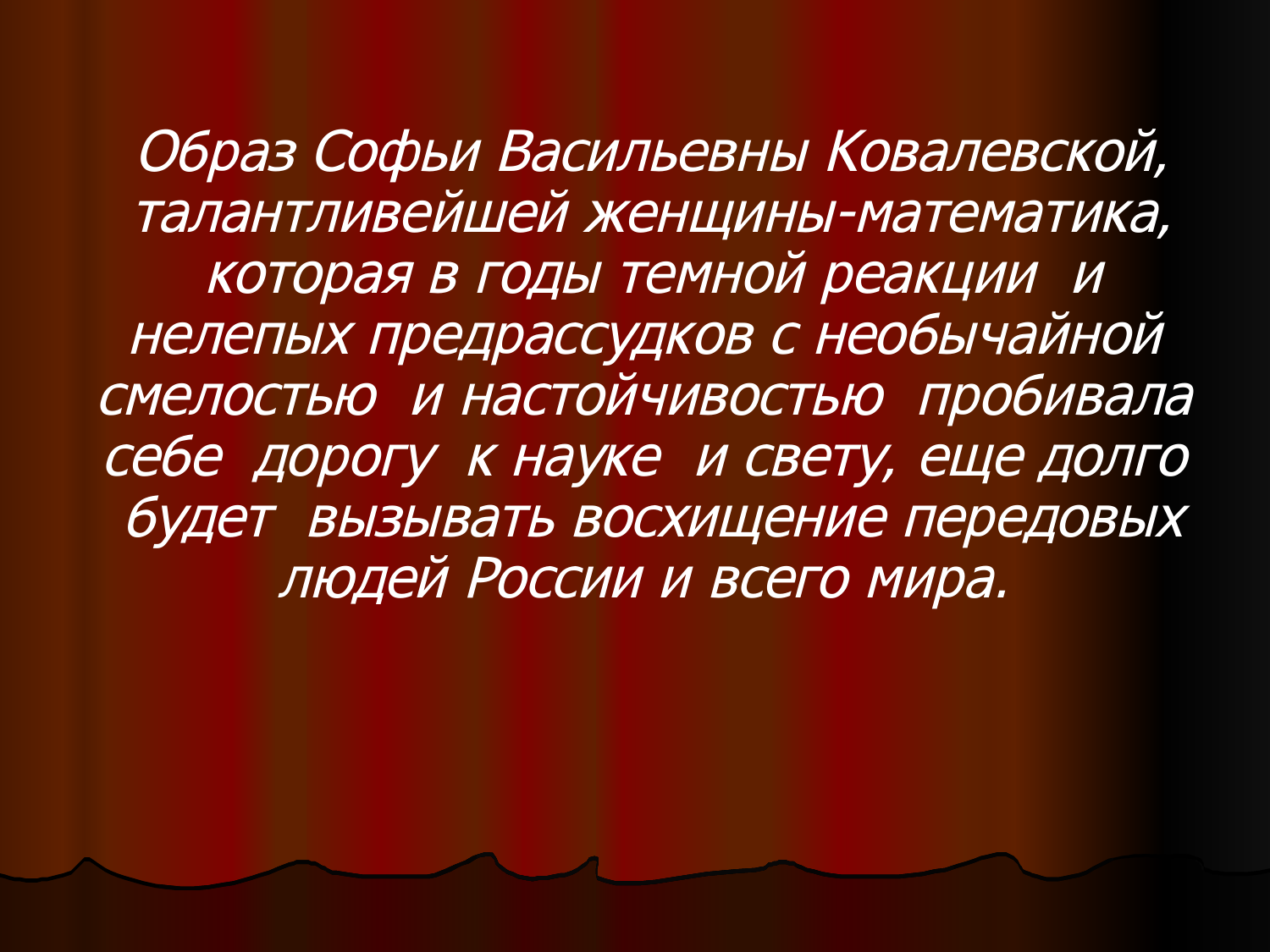

Образ Софьи Васильевны Ковалевской, талантливейшей женщины-математика, которая в годы темной реакции  и нелепых предрассудков с необычайной  смелостью  и настойчивостью  пробивала  себе  дорогу  к науке  и свету, еще долго  будет  вызывать восхищение передовых людей России и всего мира.